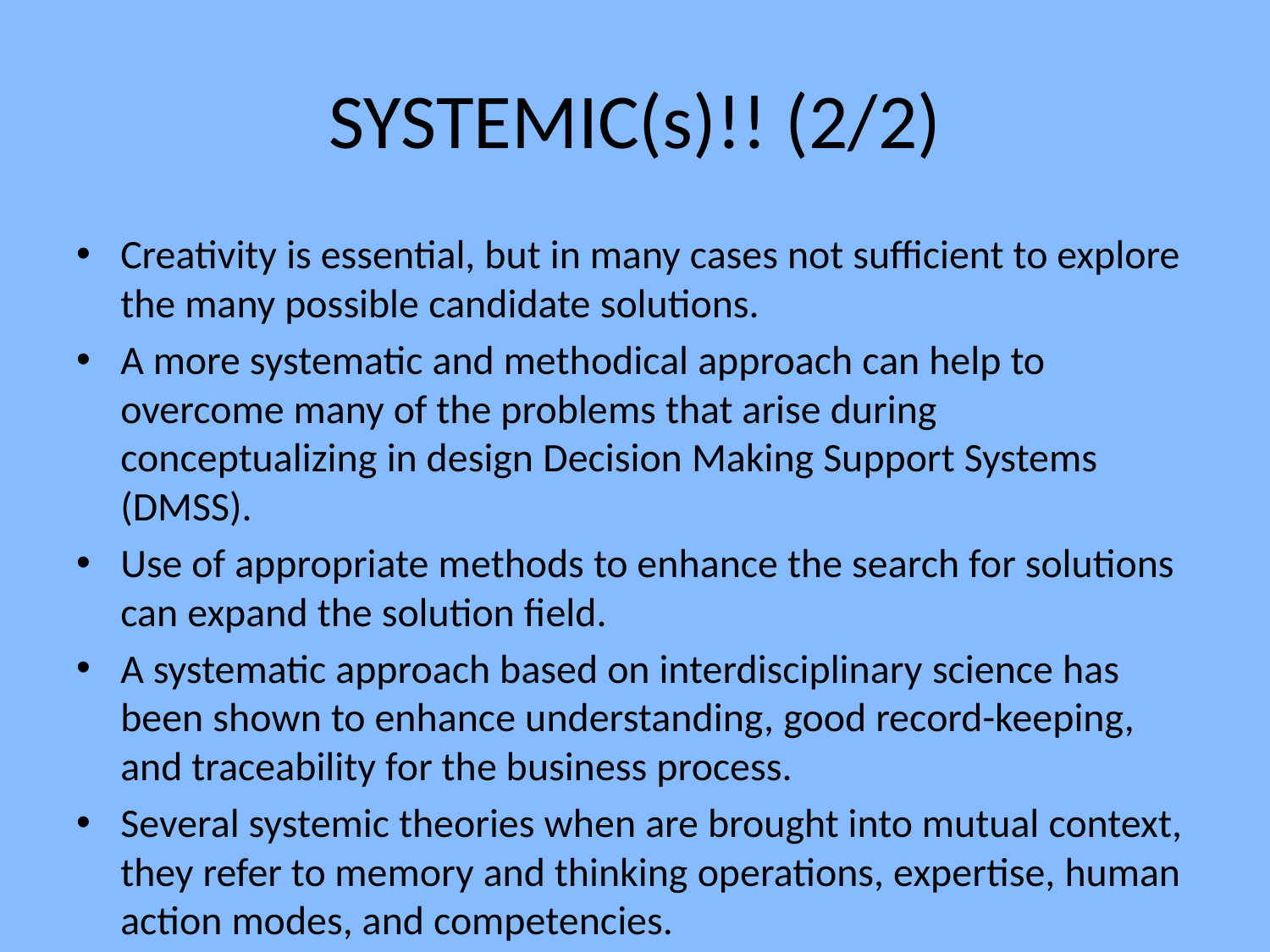

# SYSTEMIC(s)!! (2/2)
Creativity is essential, but in many cases not sufficient to explore the many possible candidate solutions.
A more systematic and methodical approach can help to overcome many of the problems that arise during conceptualizing in design Decision Making Support Systems (DMSS).
Use of appropriate methods to enhance the search for solutions can expand the solution field.
A systematic approach based on interdisciplinary science has been shown to enhance understanding, good record-keeping, and traceability for the business process.
Several systemic theories when are brought into mutual context, they refer to memory and thinking operations, expertise, human action modes, and competencies.